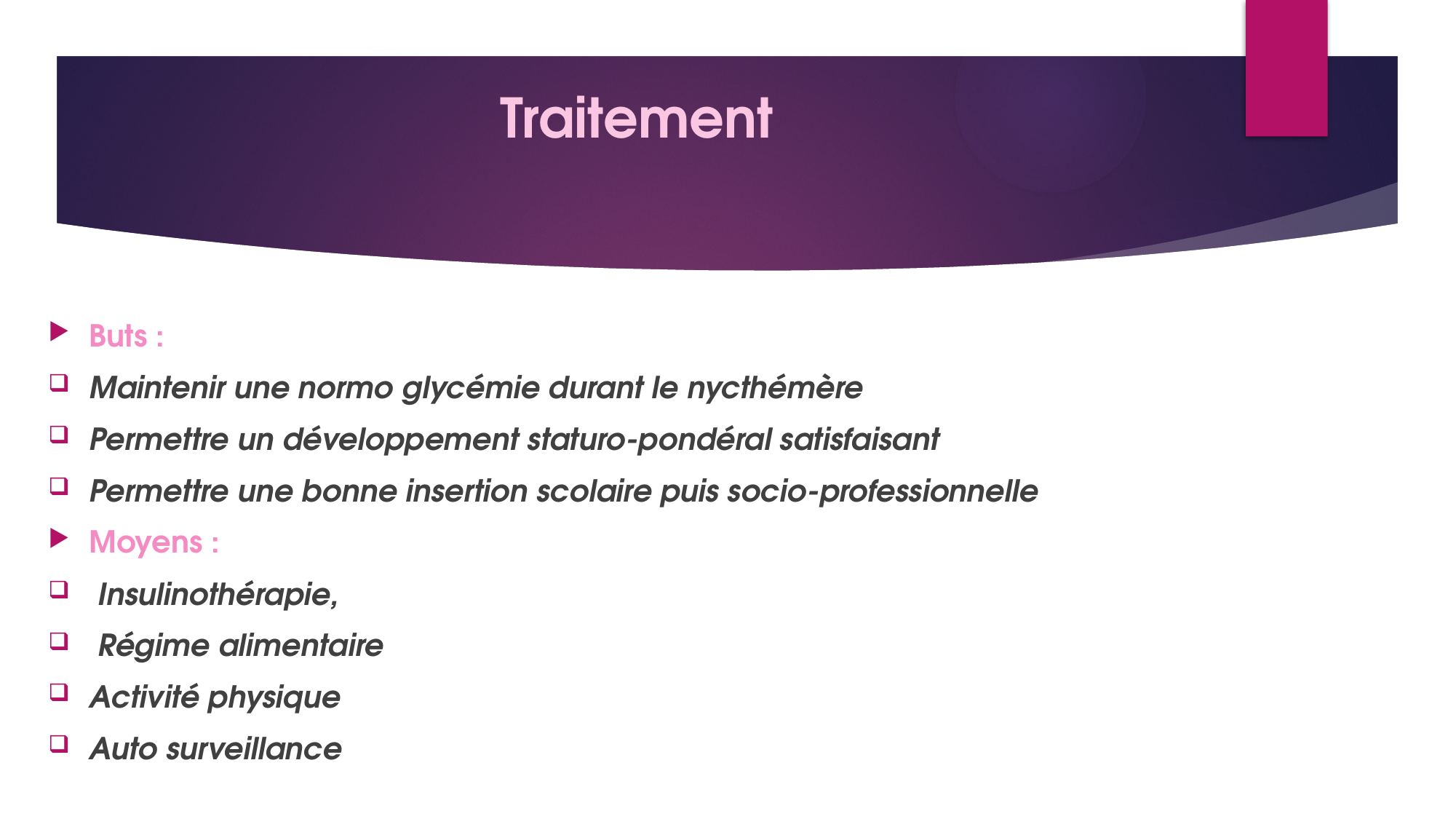

# Traitement
Buts :
Maintenir une normo glycémie durant le nycthémère
Permettre un développement staturo-pondéral satisfaisant
Permettre une bonne insertion scolaire puis socio-professionnelle
Moyens :
 Insulinothérapie,
 Régime alimentaire
Activité physique
Auto surveillance